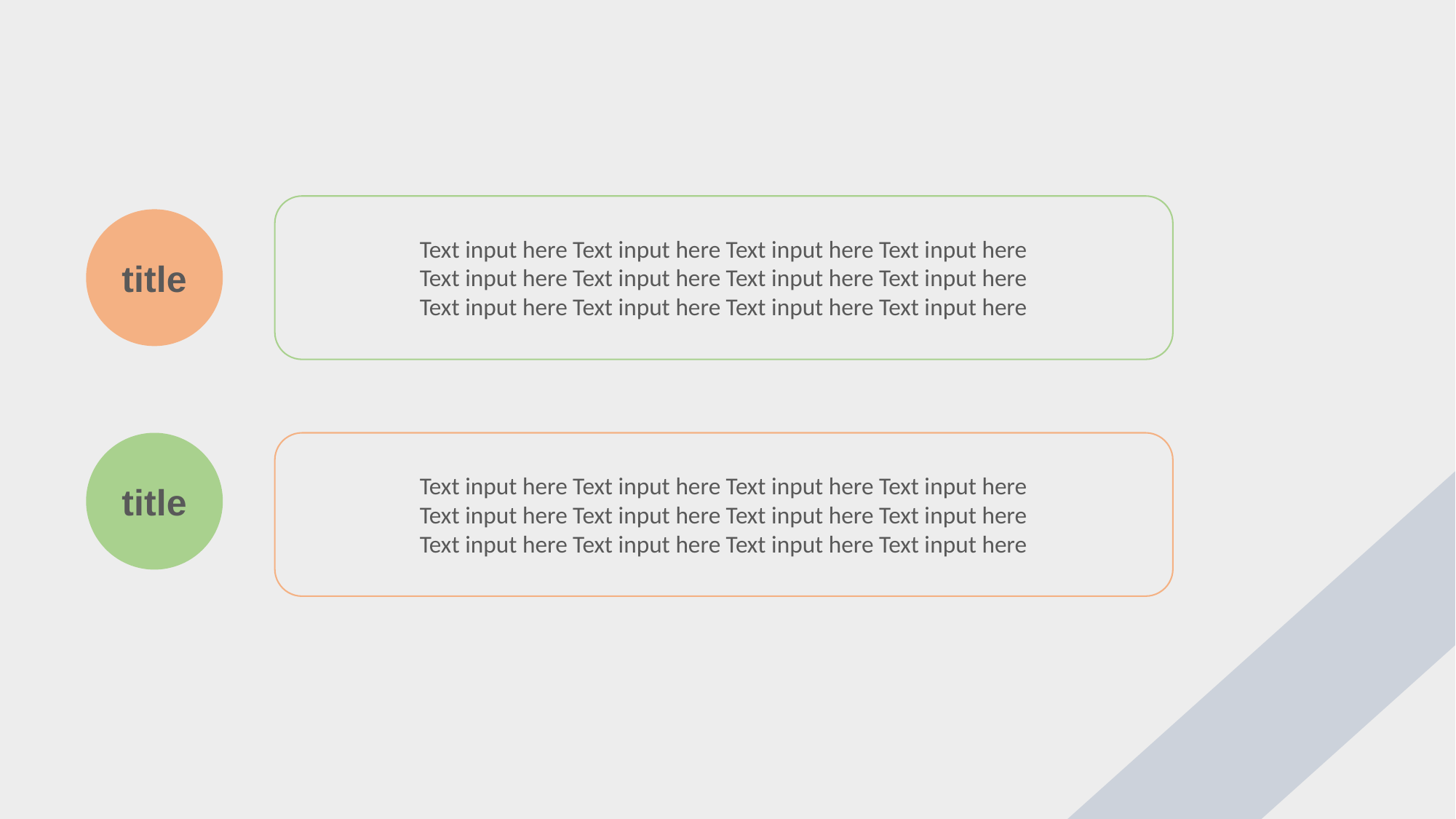

title
Text input here Text input here Text input here Text input here
Text input here Text input here Text input here Text input here
Text input here Text input here Text input here Text input here
title

Text input here Text input here Text input here Text input here
Text input here Text input here Text input here Text input here
Text input here Text input here Text input here Text input here